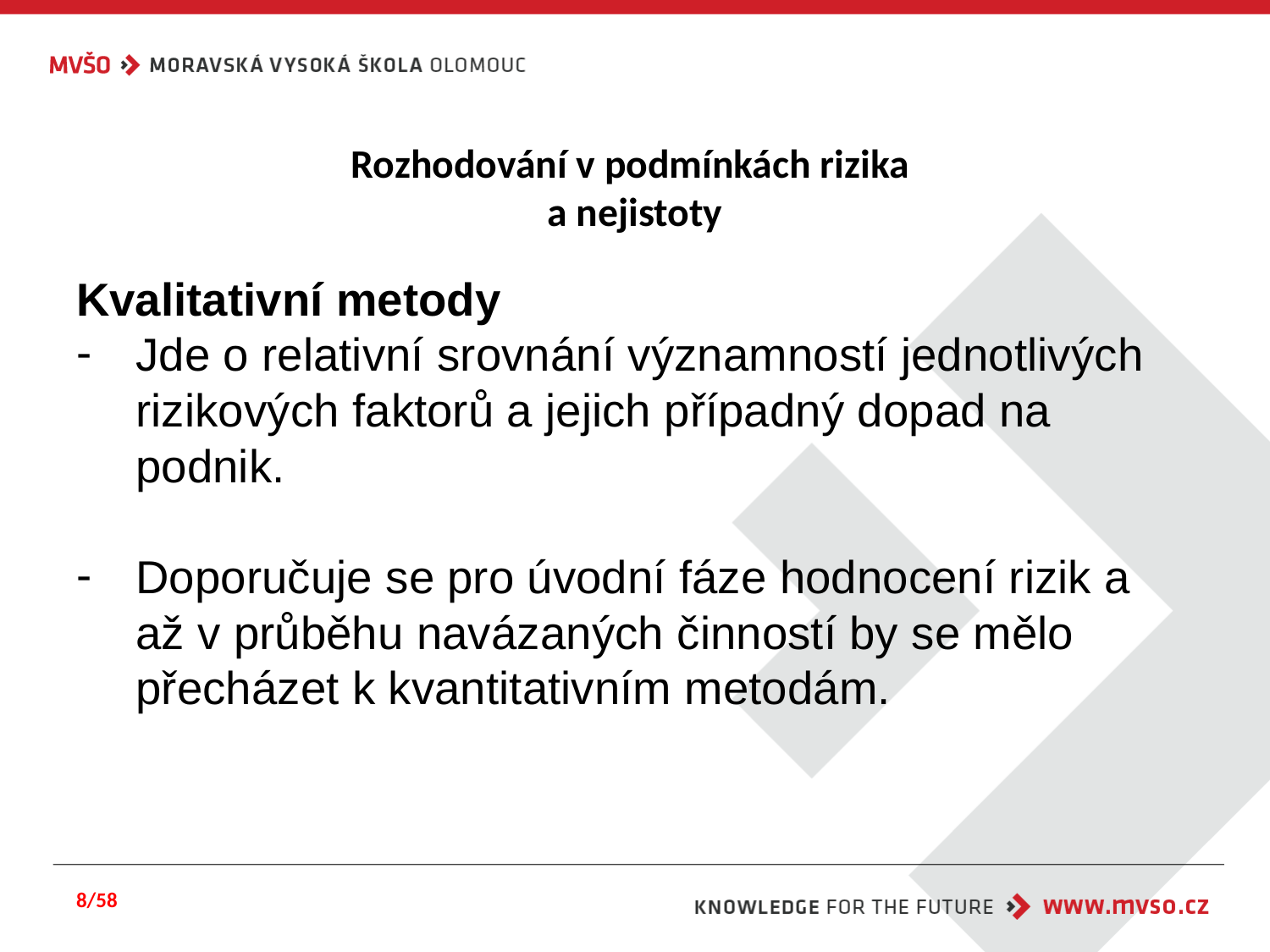

# Rozhodování v podmínkách rizika a nejistoty
Kvalitativní metody
Jde o relativní srovnání významností jednotlivých rizikových faktorů a jejich případný dopad na podnik.

Doporučuje se pro úvodní fáze hodnocení rizik a až v průběhu navázaných činností by se mělo přecházet k kvantitativním metodám.
8/58